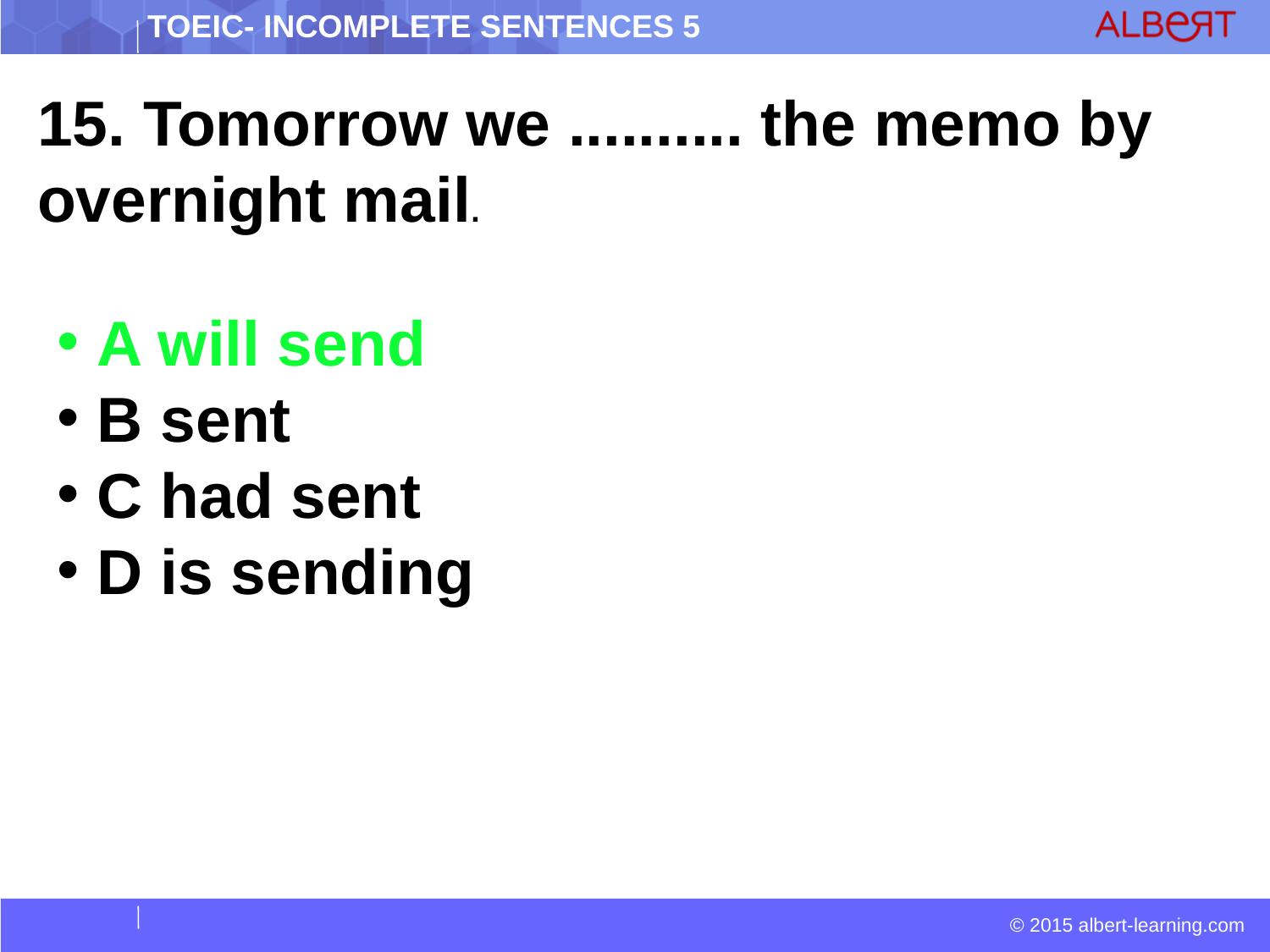

15. Tomorrow we .......... the memo by overnight mail.
 A will send
 B sent
 C had sent
 D is sending